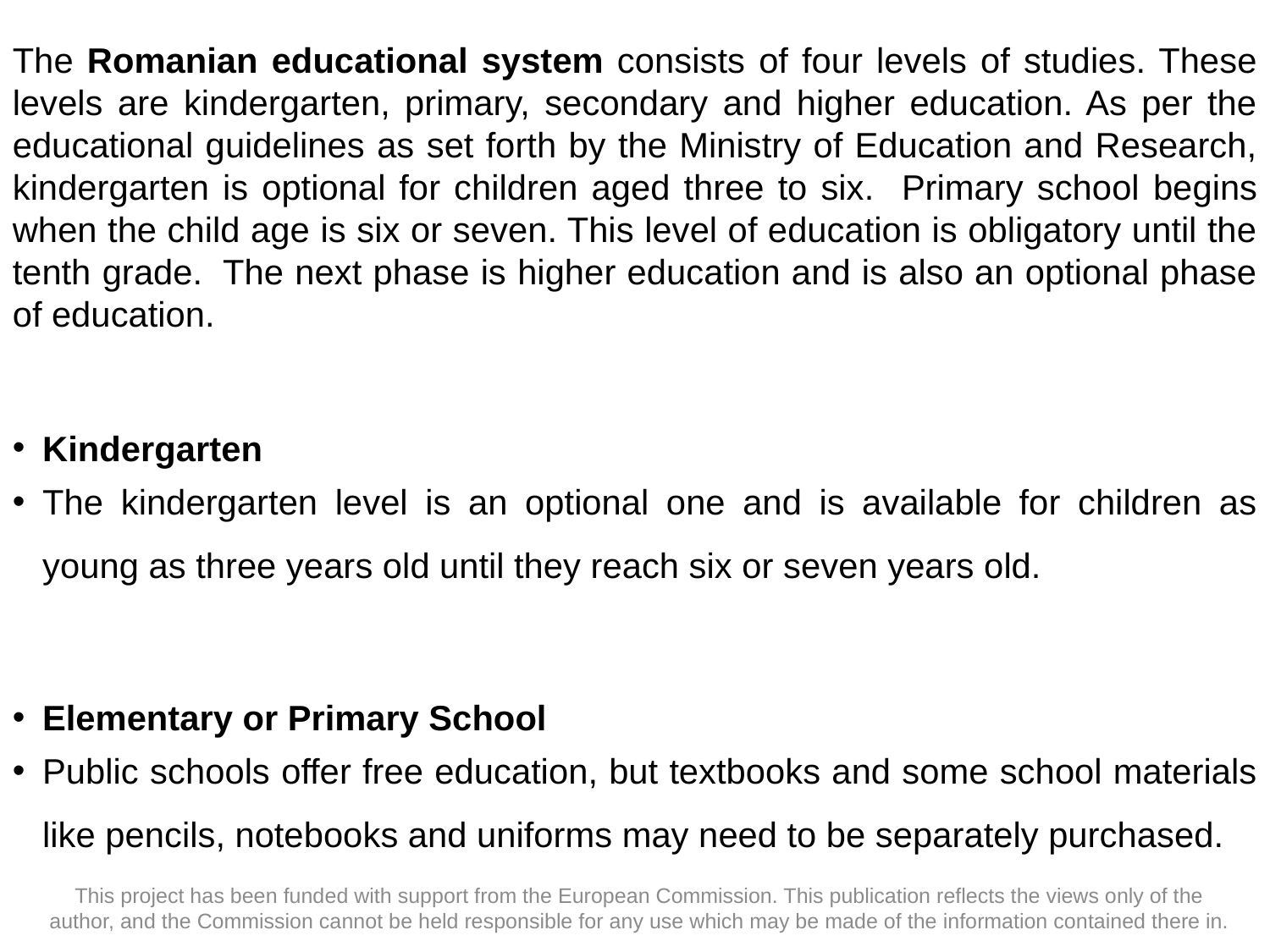

The Romanian educational system consists of four levels of studies. These levels are kindergarten, primary, secondary and higher education. As per the educational guidelines as set forth by the Ministry of Education and Research, kindergarten is optional for children aged three to six.  Primary school begins when the child age is six or seven. This level of education is obligatory until the tenth grade.  The next phase is higher education and is also an optional phase of education.

Kindergarten
The kindergarten level is an optional one and is available for children as young as three years old until they reach six or seven years old.

Elementary or Primary School
Public schools offer free education, but textbooks and some school materials like pencils, notebooks and uniforms may need to be separately purchased.
This project has been funded with support from the European Commission. This publication reflects the views only of the author, and the Commission cannot be held responsible for any use which may be made of the information contained there in.